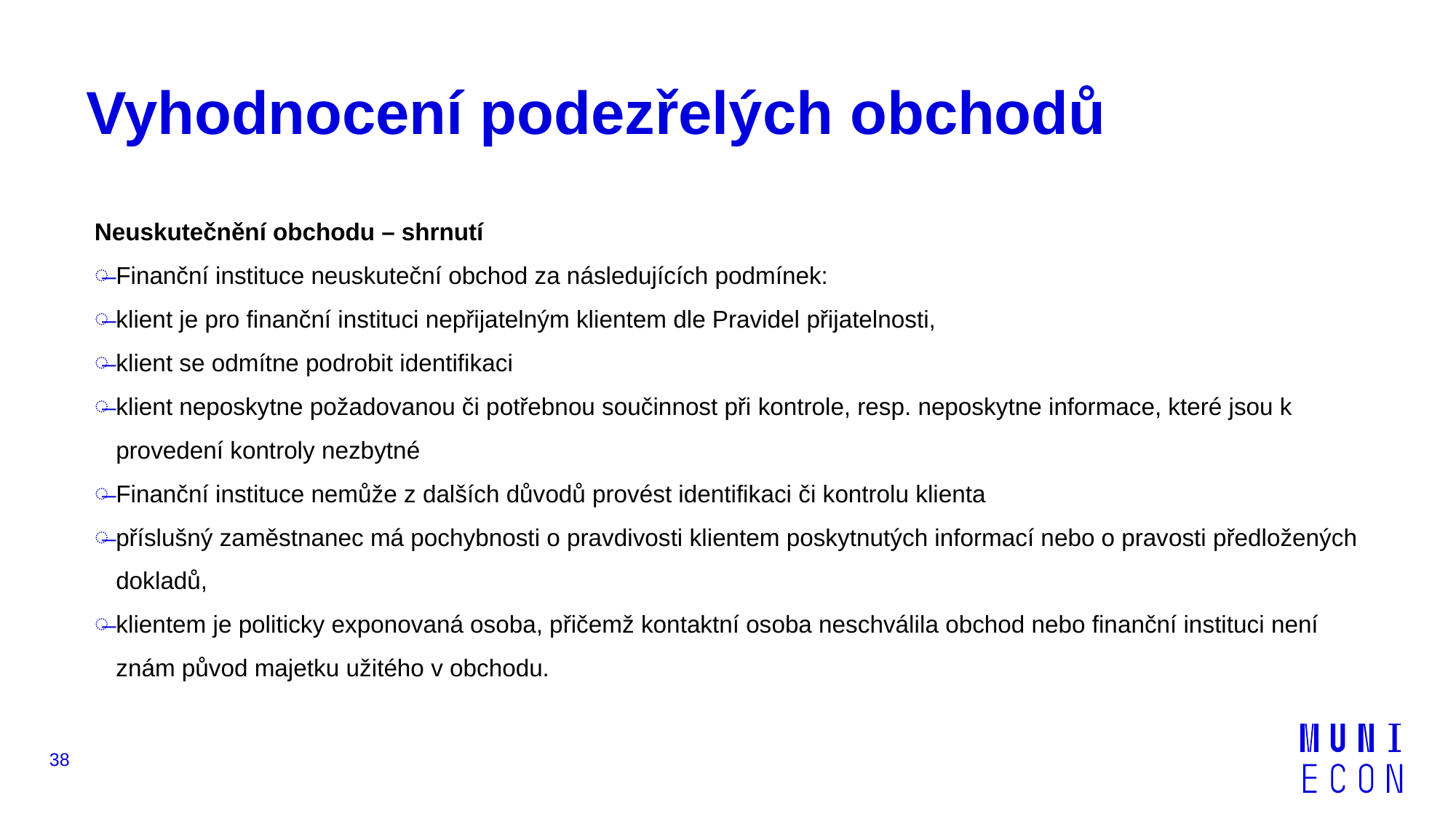

# Vyhodnocení podezřelých obchodů
Neuskutečnění obchodu – shrnutí
Finanční instituce neuskuteční obchod za následujících podmínek:
klient je pro finanční instituci nepřijatelným klientem dle Pravidel přijatelnosti,
klient se odmítne podrobit identifikaci
klient neposkytne požadovanou či potřebnou součinnost při kontrole, resp. neposkytne informace, které jsou k provedení kontroly nezbytné
Finanční instituce nemůže z dalších důvodů provést identifikaci či kontrolu klienta
příslušný zaměstnanec má pochybnosti o pravdivosti klientem poskytnutých informací nebo o pravosti předložených dokladů,
klientem je politicky exponovaná osoba, přičemž kontaktní osoba neschválila obchod nebo finanční instituci není znám původ majetku užitého v obchodu.
38